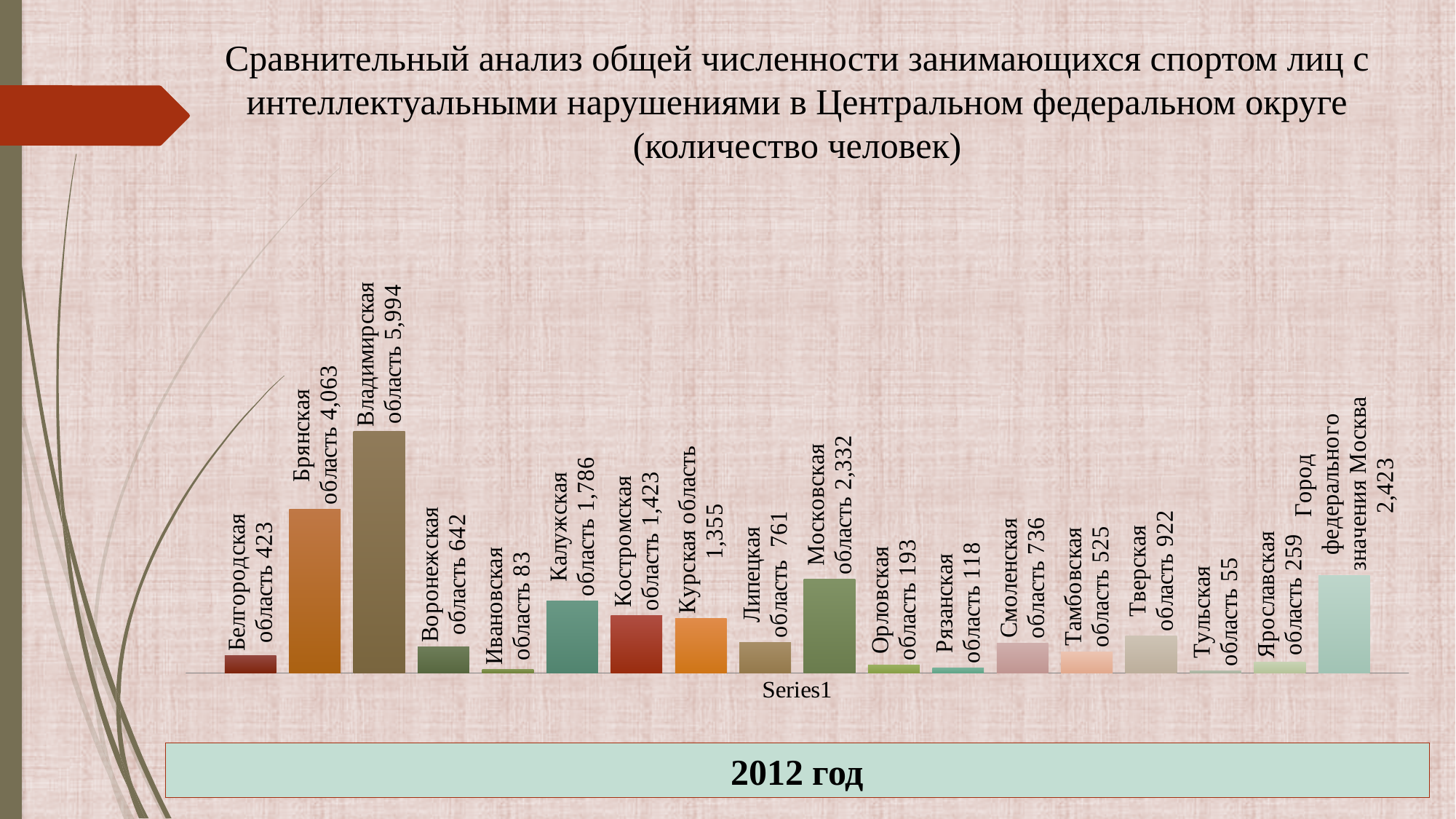

Сравнительный анализ общей численности занимающихся спортом лиц с интеллектуальными нарушениями в Центральном федеральном округе (количество человек)

### Chart

| Category | Белгородская область | Брянская область | Владимирская область | Воронежская область | Ивановская область | Калужская область | Костромская область | Курская область | Липецкая область  | Московская область | Орловская область | Рязанская область | Смоленская область | Тамбовская область | Тверская область | Тульская область | Ярославская область | Город федерального значения Москва |
|---|---|---|---|---|---|---|---|---|---|---|---|---|---|---|---|---|---|---|
|  | 423.0 | 4063.0 | 5994.0 | 642.0 | 83.0 | 1786.0 | 1423.0 | 1355.0 | 761.0 | 2332.0 | 193.0 | 118.0 | 736.0 | 525.0 | 922.0 | 55.0 | 259.0 | 2423.0 |
2012 год